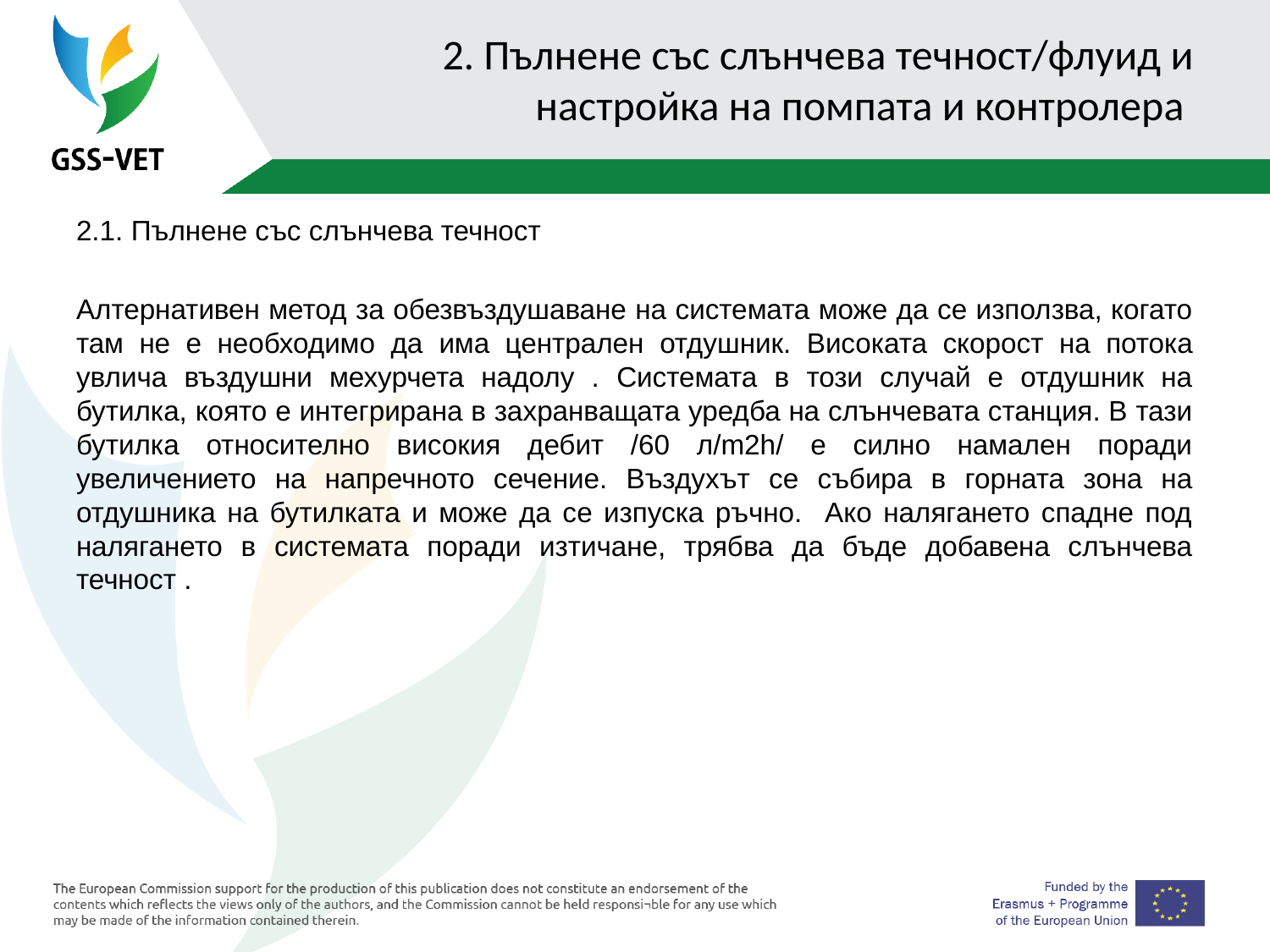

# 2. Пълнене със слънчева течност/флуид и настройка на помпата и контролера
2.1. Пълнене със слънчева течност

Алтернативен метод за обезвъздушаване на системата може да се използва, когато там не е необходимо да има централен отдушник. Високата скорост на потока увлича въздушни мехурчета надолу . Системата в този случай е отдушник на бутилка, която е интегрирана в захранващата уредба на слънчевата станция. В тази бутилка относително високия дебит /60 л/m2h/ е силно намален поради увеличението на напречното сечение. Въздухът се събира в горната зона на отдушника на бутилката и може да се изпуска ръчно.  Ако налягането спадне под налягането в системата поради изтичане, трябва да бъде добавена слънчева течност .